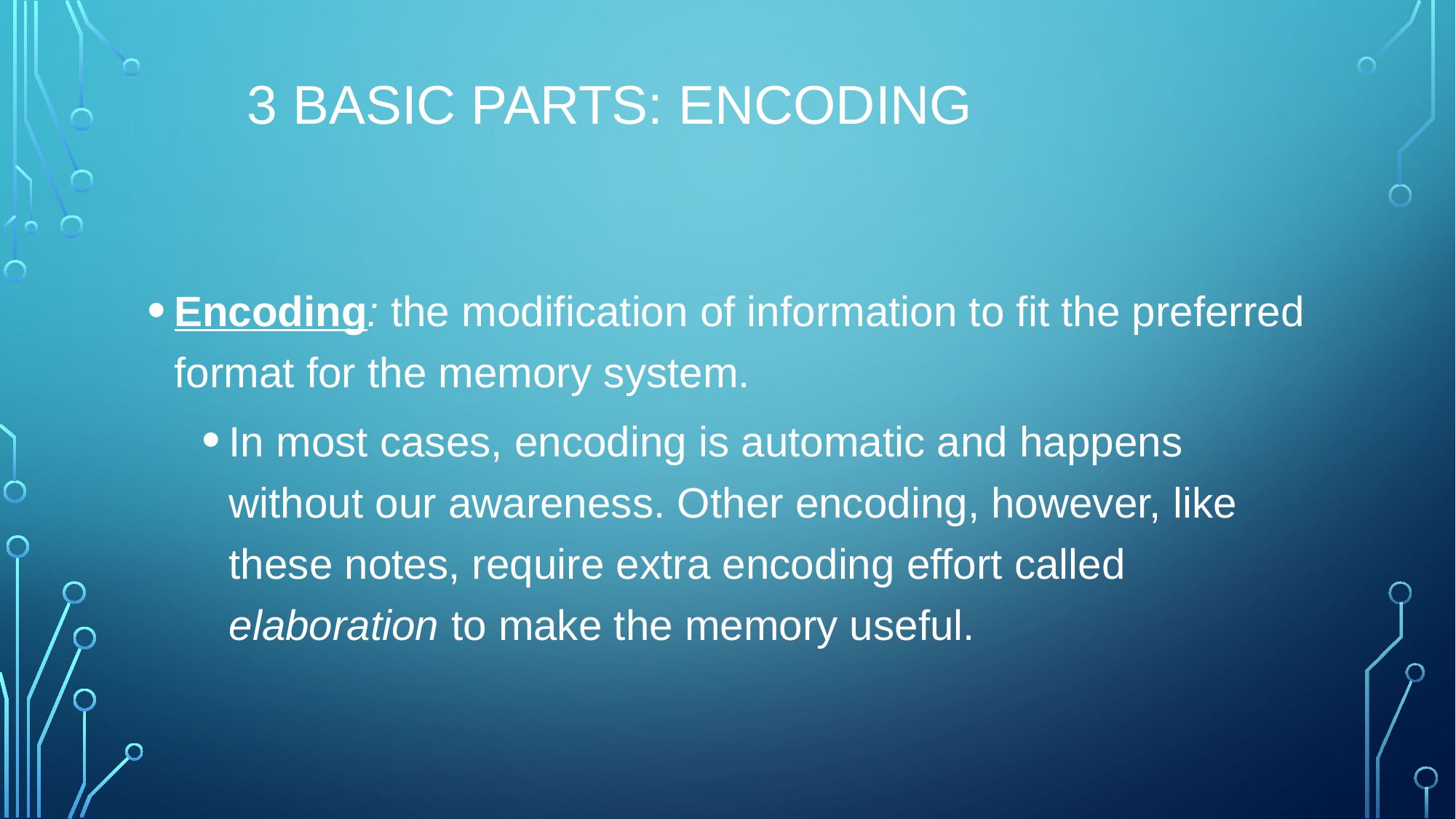

# 3 Basic parts: encoding
Encoding: the modification of information to fit the preferred format for the memory system.
In most cases, encoding is automatic and happens without our awareness. Other encoding, however, like these notes, require extra encoding effort called elaboration to make the memory useful.